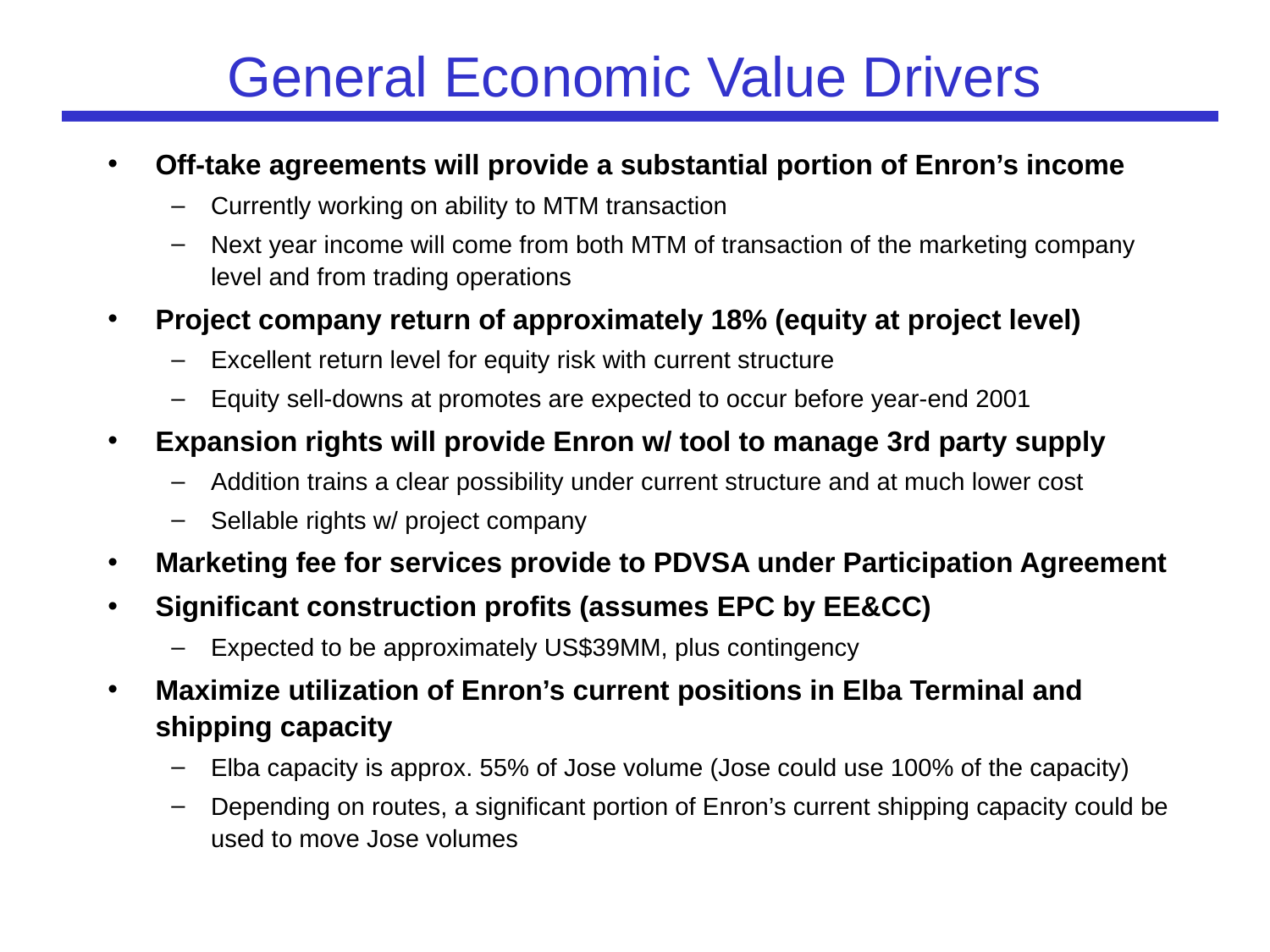

General Economic Value Drivers

Off-take agreements will provide a substantial portion of Enron’s income
Currently working on ability to MTM transaction
Next year income will come from both MTM of transaction of the marketing company level and from trading operations
Project company return of approximately 18% (equity at project level)
Excellent return level for equity risk with current structure
Equity sell-downs at promotes are expected to occur before year-end 2001
Expansion rights will provide Enron w/ tool to manage 3rd party supply
Addition trains a clear possibility under current structure and at much lower cost
Sellable rights w/ project company
Marketing fee for services provide to PDVSA under Participation Agreement
Significant construction profits (assumes EPC by EE&CC)
Expected to be approximately US$39MM, plus contingency
Maximize utilization of Enron’s current positions in Elba Terminal and shipping capacity
Elba capacity is approx. 55% of Jose volume (Jose could use 100% of the capacity)
Depending on routes, a significant portion of Enron’s current shipping capacity could be used to move Jose volumes